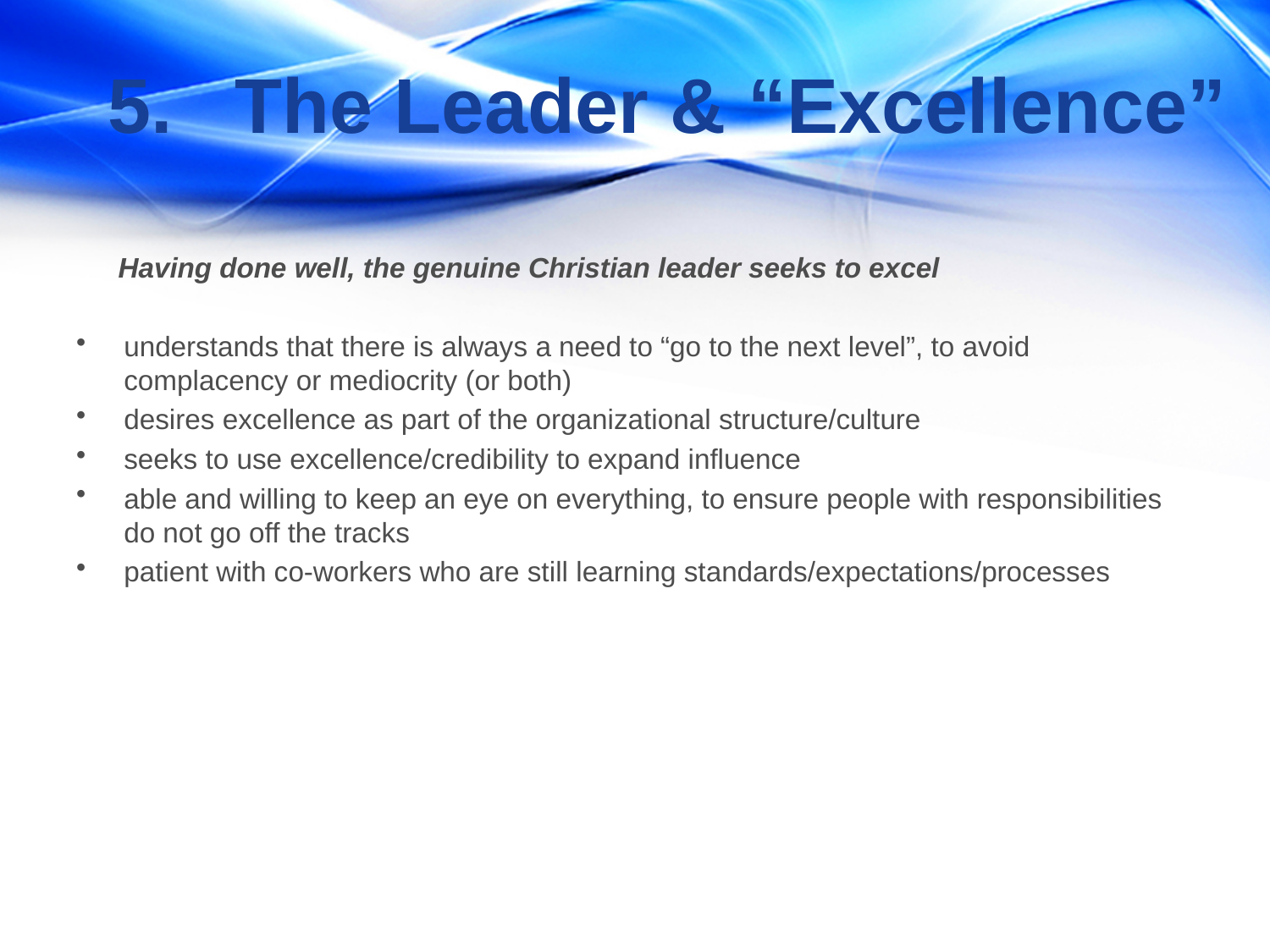

5.	The Leader & “Excellence”
      Having done well, the genuine Christian leader seeks to excel

understands that there is always a need to “go to the next level”, to avoid complacency or mediocrity (or both)
desires excellence as part of the organizational structure/culture
seeks to use excellence/credibility to expand influence
able and willing to keep an eye on everything, to ensure people with responsibilities do not go off the tracks
patient with co-workers who are still learning standards/expectations/processes